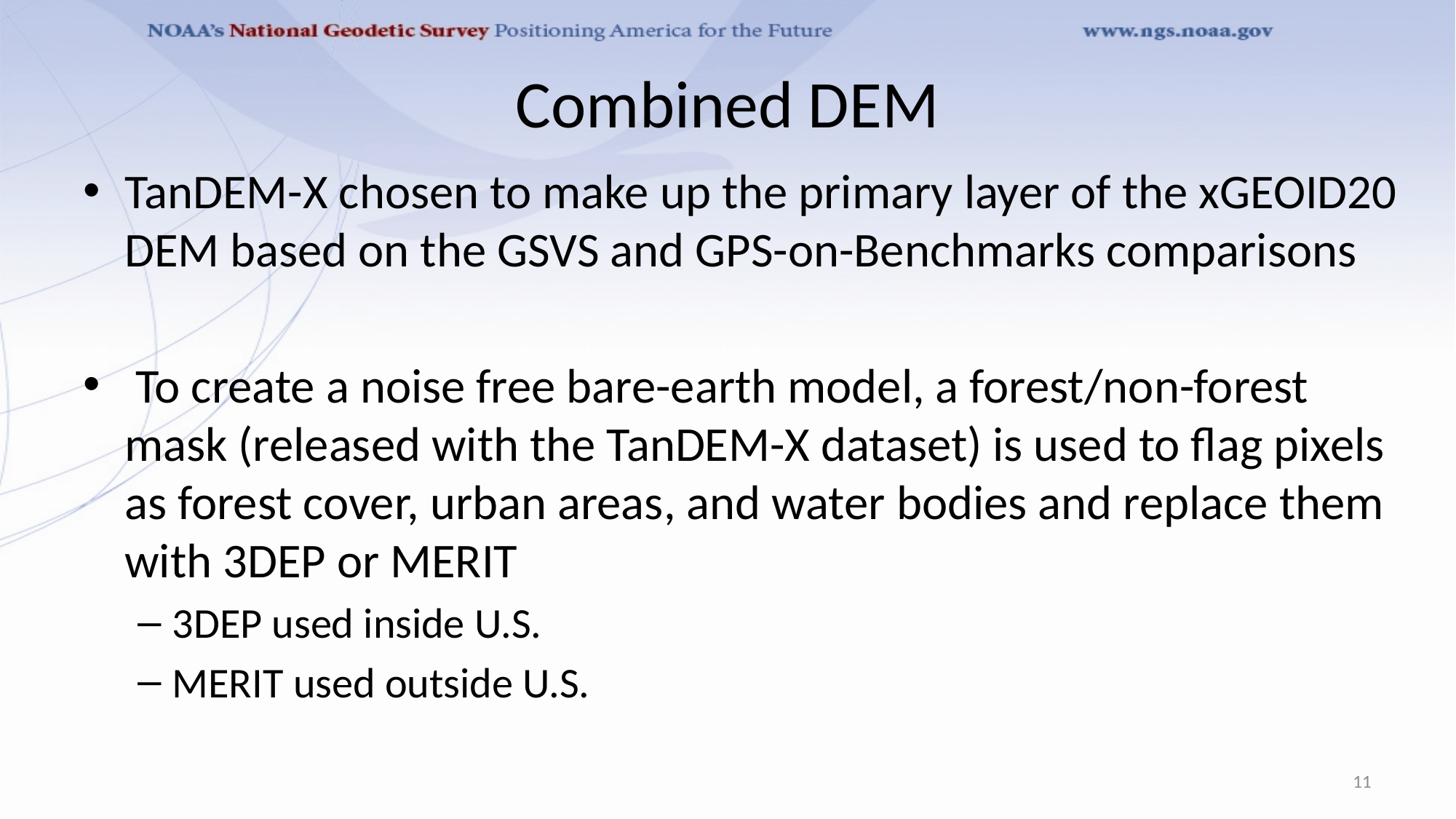

# Combined DEM
TanDEM-X chosen to make up the primary layer of the xGEOID20 DEM based on the GSVS and GPS-on-Benchmarks comparisons

 To create a noise free bare-earth model, a forest/non-forest mask (released with the TanDEM-X dataset) is used to flag pixels as forest cover, urban areas, and water bodies and replace them with 3DEP or MERIT
3DEP used inside U.S.
MERIT used outside U.S.
11